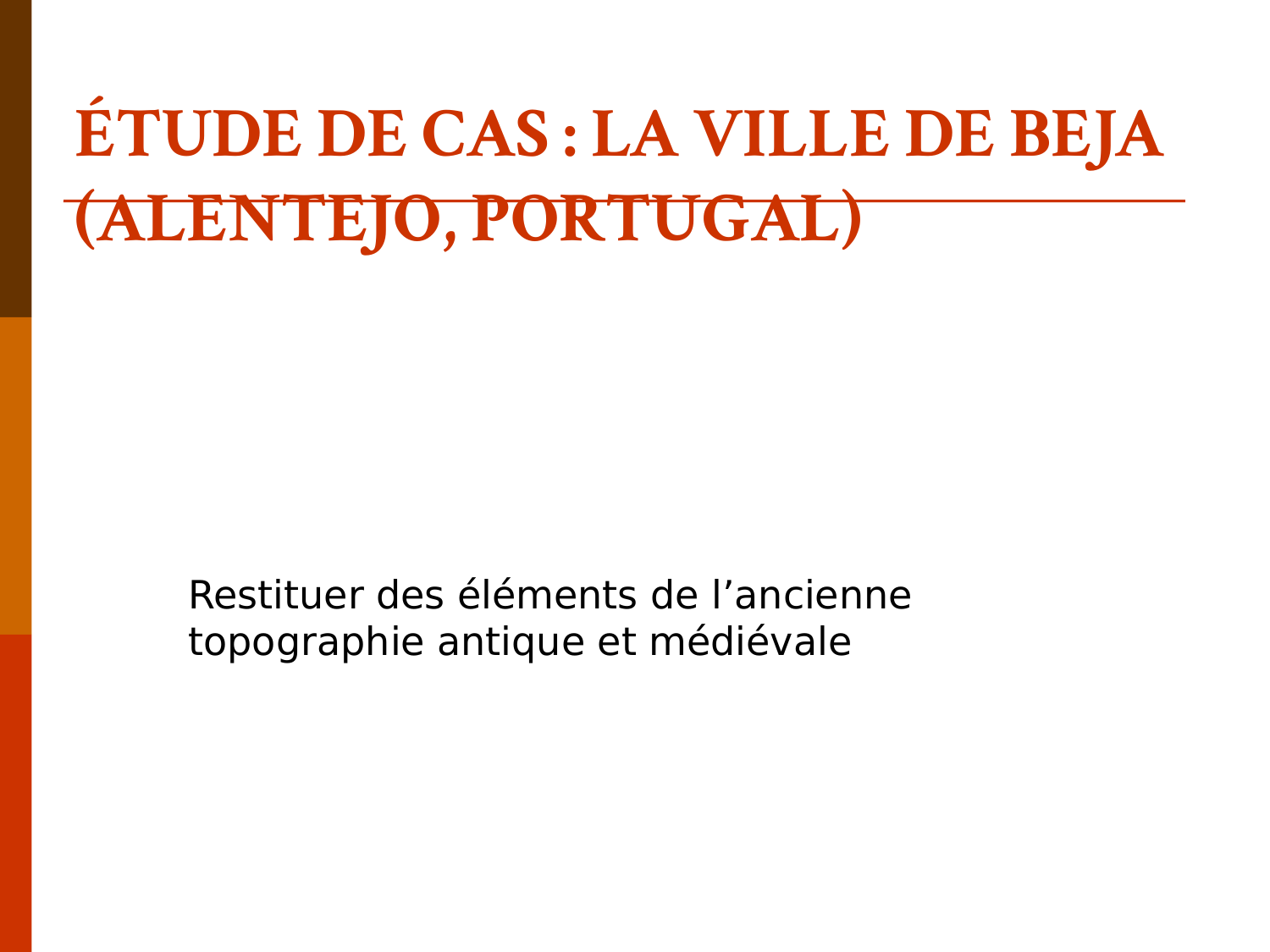

# Étude de cas : la ville de Beja (Alentejo, Portugal)
Restituer des éléments de l’ancienne topographie antique et médiévale